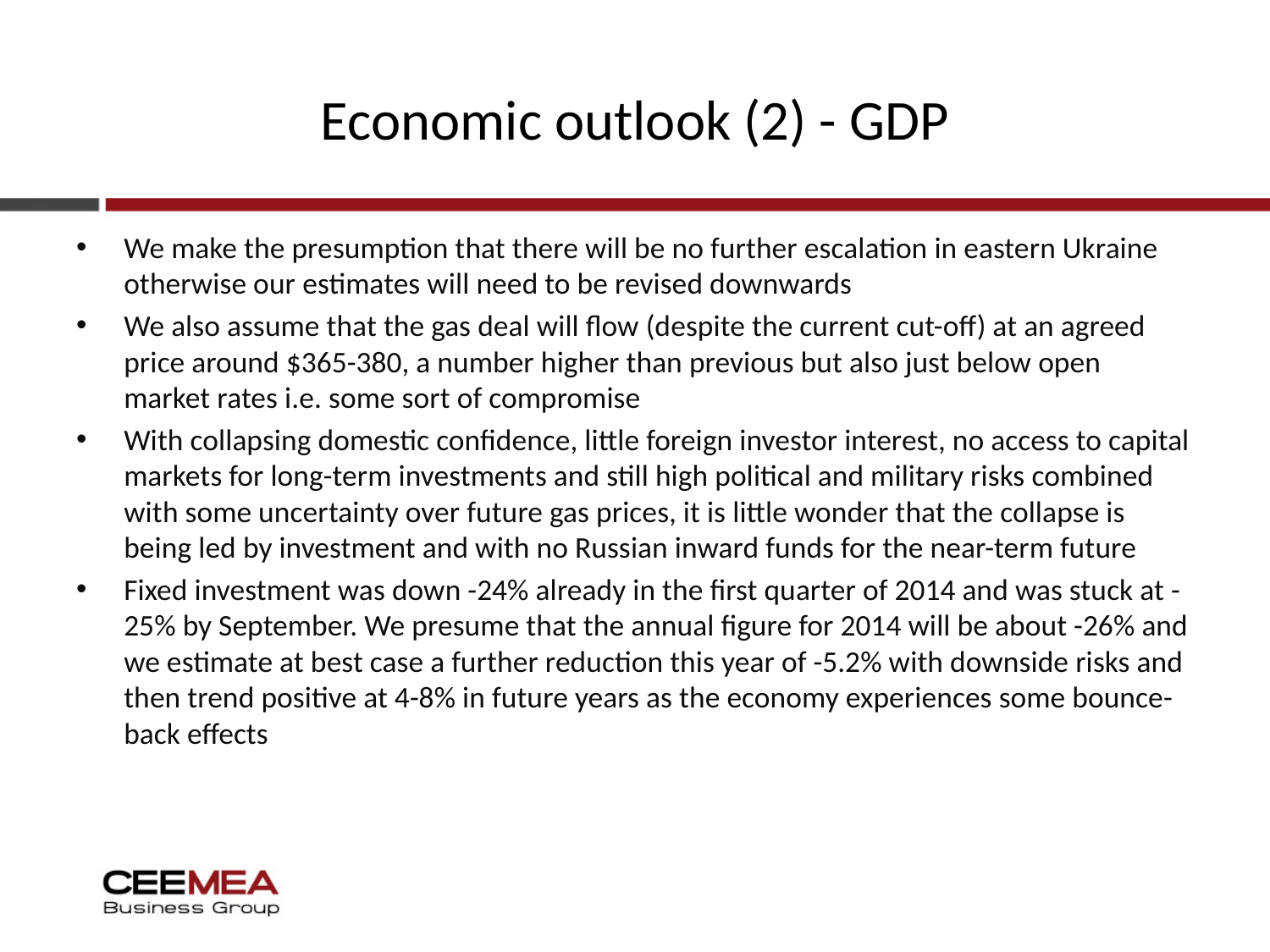

# Economic outlook (2) - GDP
We make the presumption that there will be no further escalation in eastern Ukraine otherwise our estimates will need to be revised downwards
We also assume that the gas deal will flow (despite the current cut-off) at an agreed price around $365-380, a number higher than previous but also just below open market rates i.e. some sort of compromise
With collapsing domestic confidence, little foreign investor interest, no access to capital markets for long-term investments and still high political and military risks combined with some uncertainty over future gas prices, it is little wonder that the collapse is being led by investment and with no Russian inward funds for the near-term future
Fixed investment was down -24% already in the first quarter of 2014 and was stuck at -25% by September. We presume that the annual figure for 2014 will be about -26% and we estimate at best case a further reduction this year of -5.2% with downside risks and then trend positive at 4-8% in future years as the economy experiences some bounce-back effects